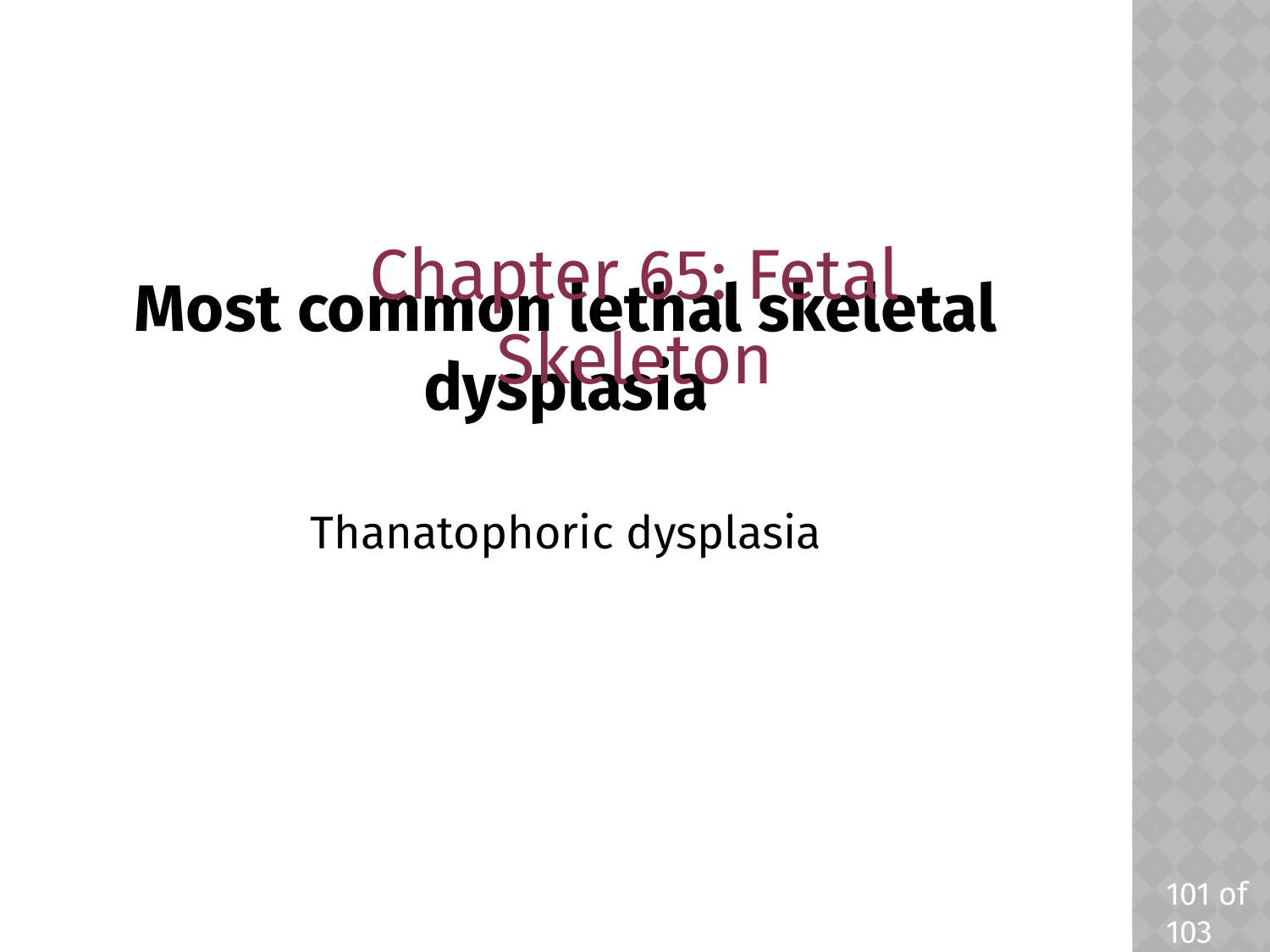

Chapter 65: Fetal Skeleton
# Most common lethal skeletal dysplasia
Thanatophoric dysplasia